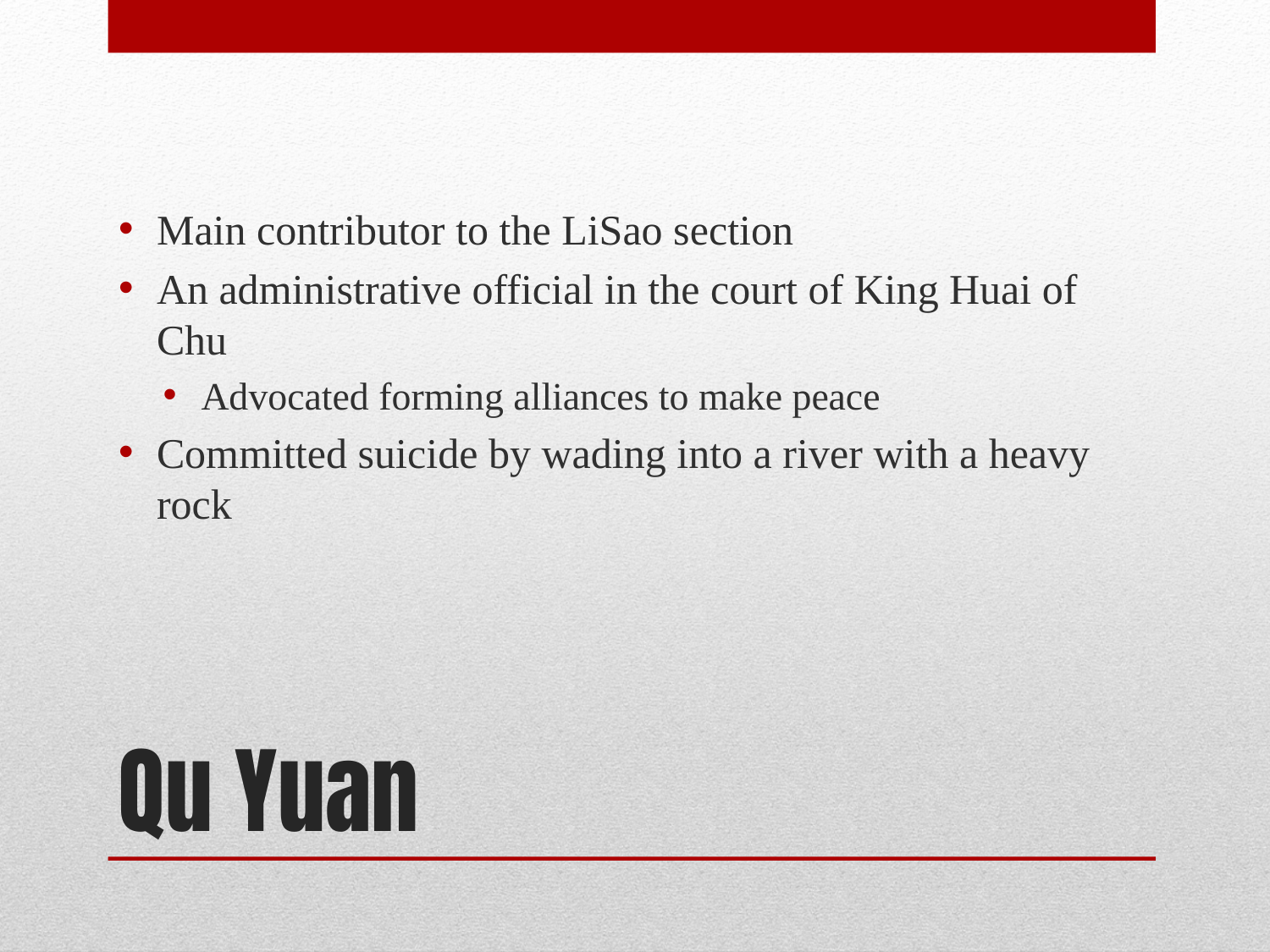

Main contributor to the LiSao section
An administrative official in the court of King Huai of Chu
Advocated forming alliances to make peace
Committed suicide by wading into a river with a heavy rock
# Qu Yuan